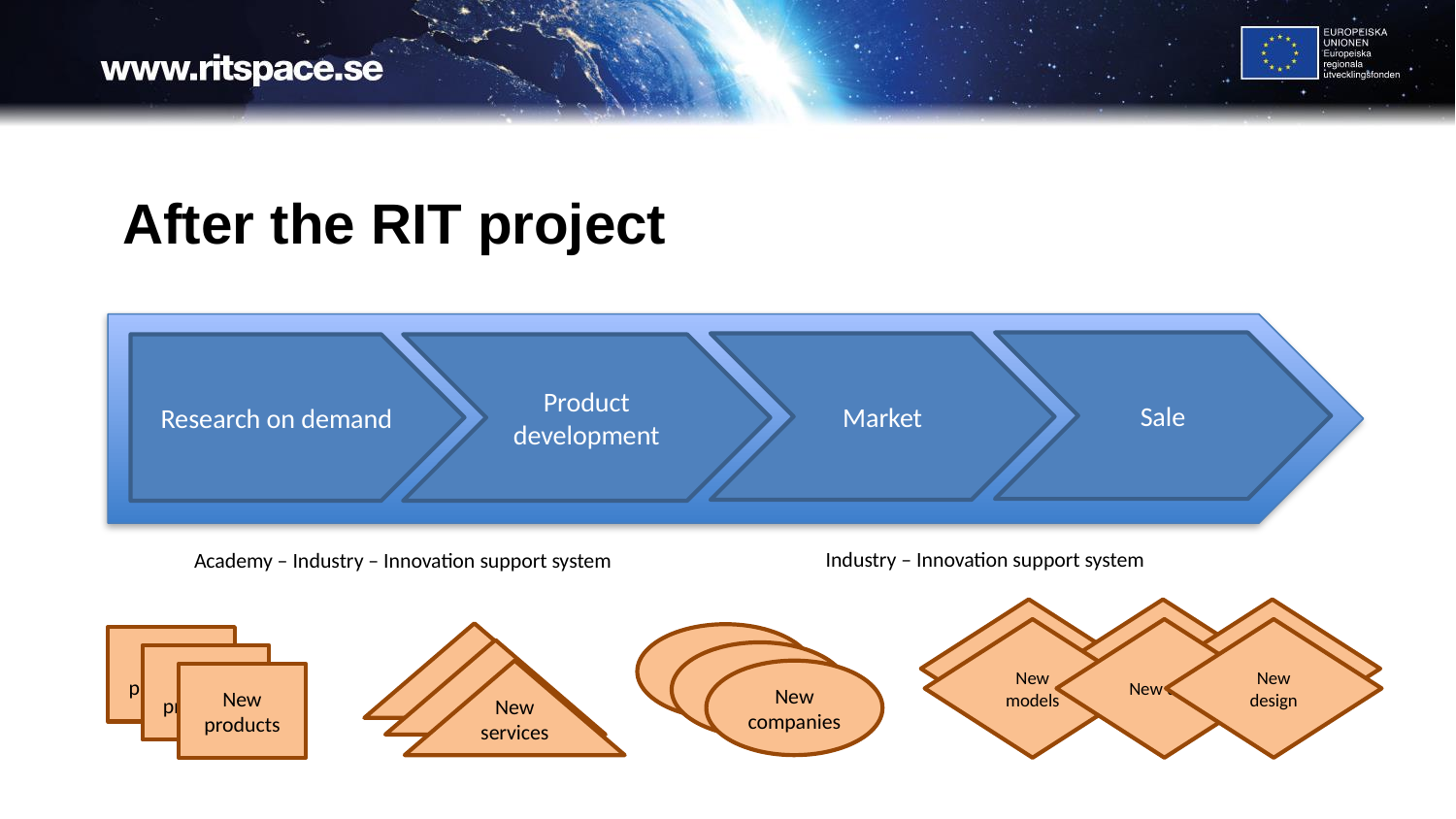

# After the RIT project

Sale
Market
Research on demand
Product development
Industry – Innovation support system
Academy – Industry – Innovation support system
New methodes
New processes
New sorfware
New models
New data
New design
Nya tjänster
Nya tjänster
New services

Nya företag
Nya företag
New companies
Nya produkter
Nya produkter
New
products